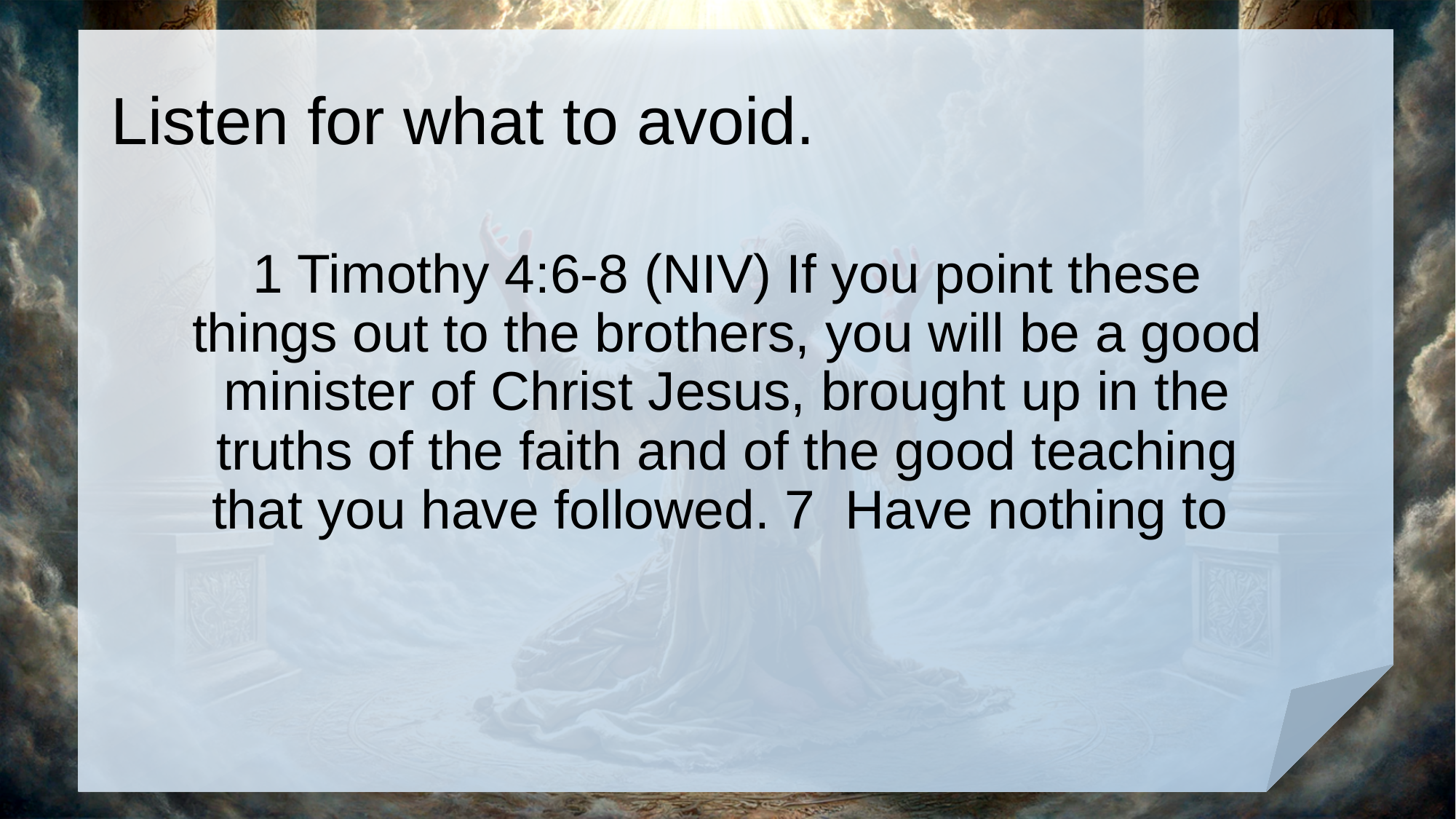

# Listen for what to avoid.
1 Timothy 4:6-8 (NIV) If you point these things out to the brothers, you will be a good minister of Christ Jesus, brought up in the truths of the faith and of the good teaching that you have followed. 7  Have nothing to